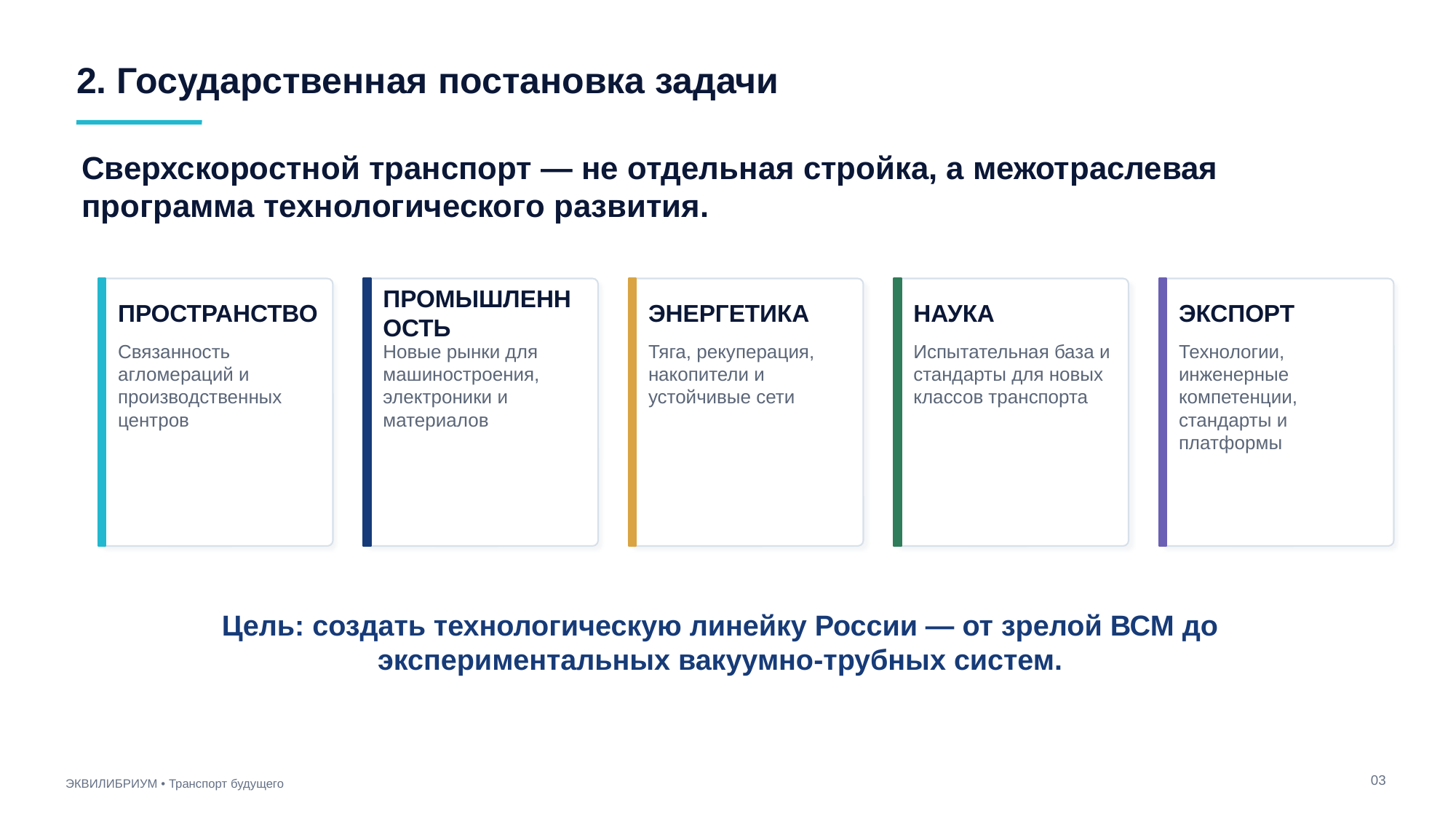

2. Государственная постановка задачи

Сверхскоростной транспорт — не отдельная стройка, а межотраслевая программа технологического развития.

ПРОСТРАНСТВО
ПРОМЫШЛЕННОСТЬ
ЭНЕРГЕТИКА
НАУКА
ЭКСПОРТ
Связанность агломераций и производственных центров
Новые рынки для машиностроения, электроники и материалов
Тяга, рекуперация, накопители и устойчивые сети
Испытательная база и стандарты для новых классов транспорта
Технологии, инженерные компетенции, стандарты и платформы
Цель: создать технологическую линейку России — от зрелой ВСМ до экспериментальных вакуумно-трубных систем.
03
ЭКВИЛИБРИУМ • Транспорт будущего